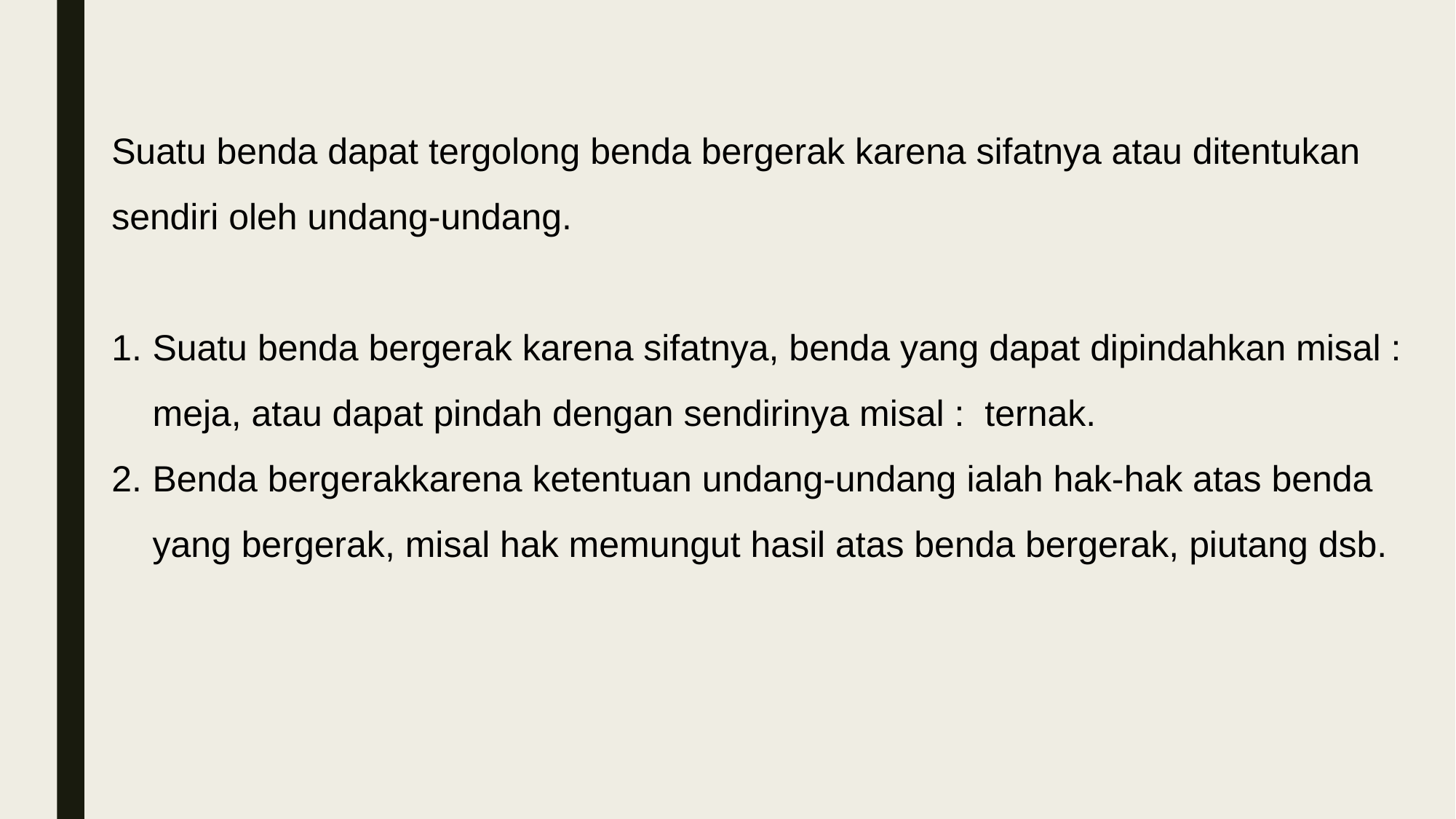

Suatu benda dapat tergolong benda bergerak karena sifatnya atau ditentukan sendiri oleh undang-undang.

Suatu benda bergerak karena sifatnya, benda yang dapat dipindahkan misal : meja, atau dapat pindah dengan sendirinya misal :  ternak.
Benda bergerakkarena ketentuan undang-undang ialah hak-hak atas benda yang bergerak, misal hak memungut hasil atas benda bergerak, piutang dsb.